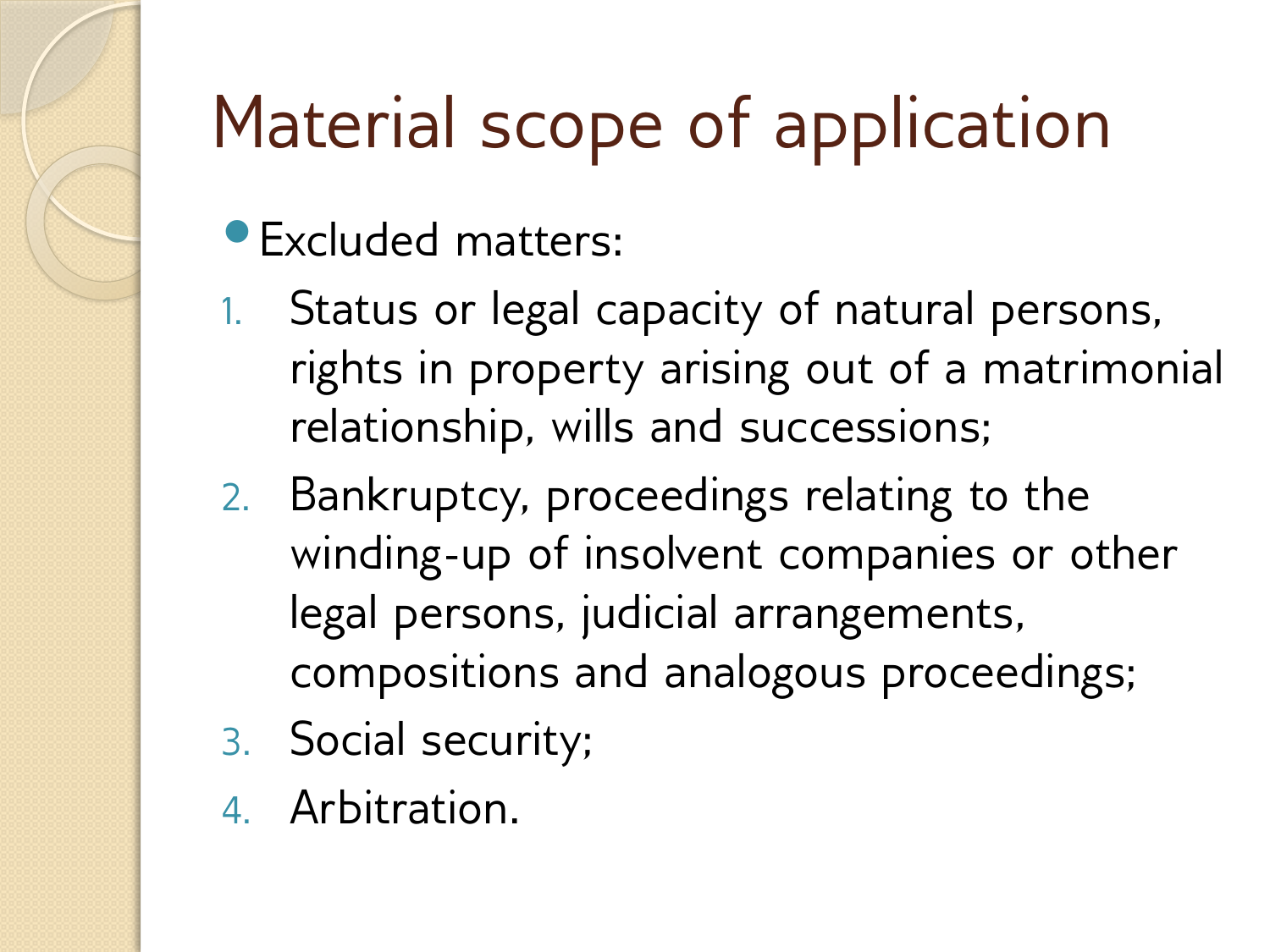

# Material scope of application
Excluded matters:
Status or legal capacity of natural persons, rights in property arising out of a matrimonial relationship, wills and successions;
Bankruptcy, proceedings relating to the winding-up of insolvent companies or other legal persons, judicial arrangements, compositions and analogous proceedings;
Social security;
Arbitration.